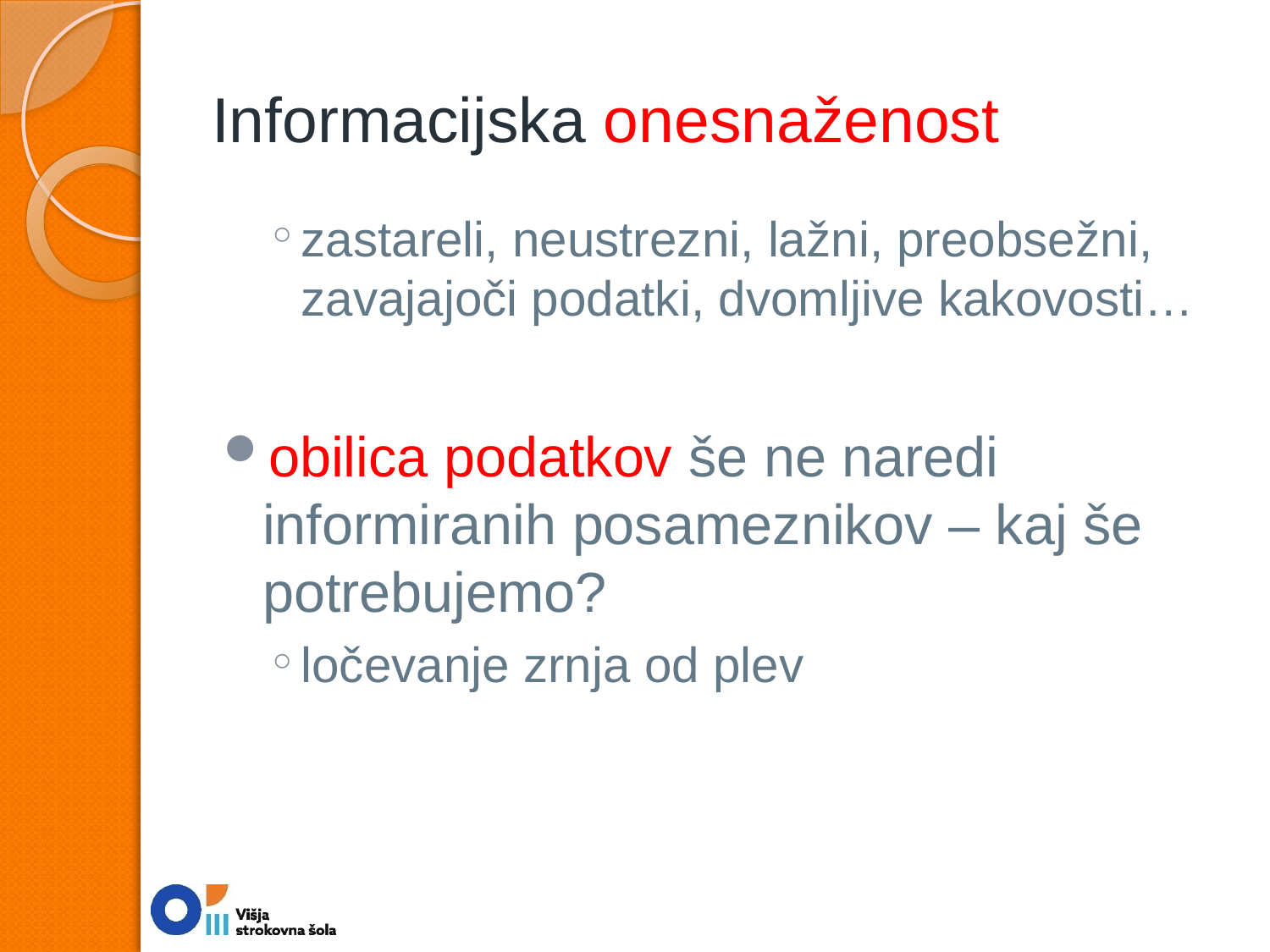

# Informacijska onesnaženost
zastareli, neustrezni, lažni, preobsežni, zavajajoči podatki, dvomljive kakovosti…

obilica podatkov še ne naredi informiranih posameznikov – kaj še potrebujemo?
ločevanje zrnja od plev